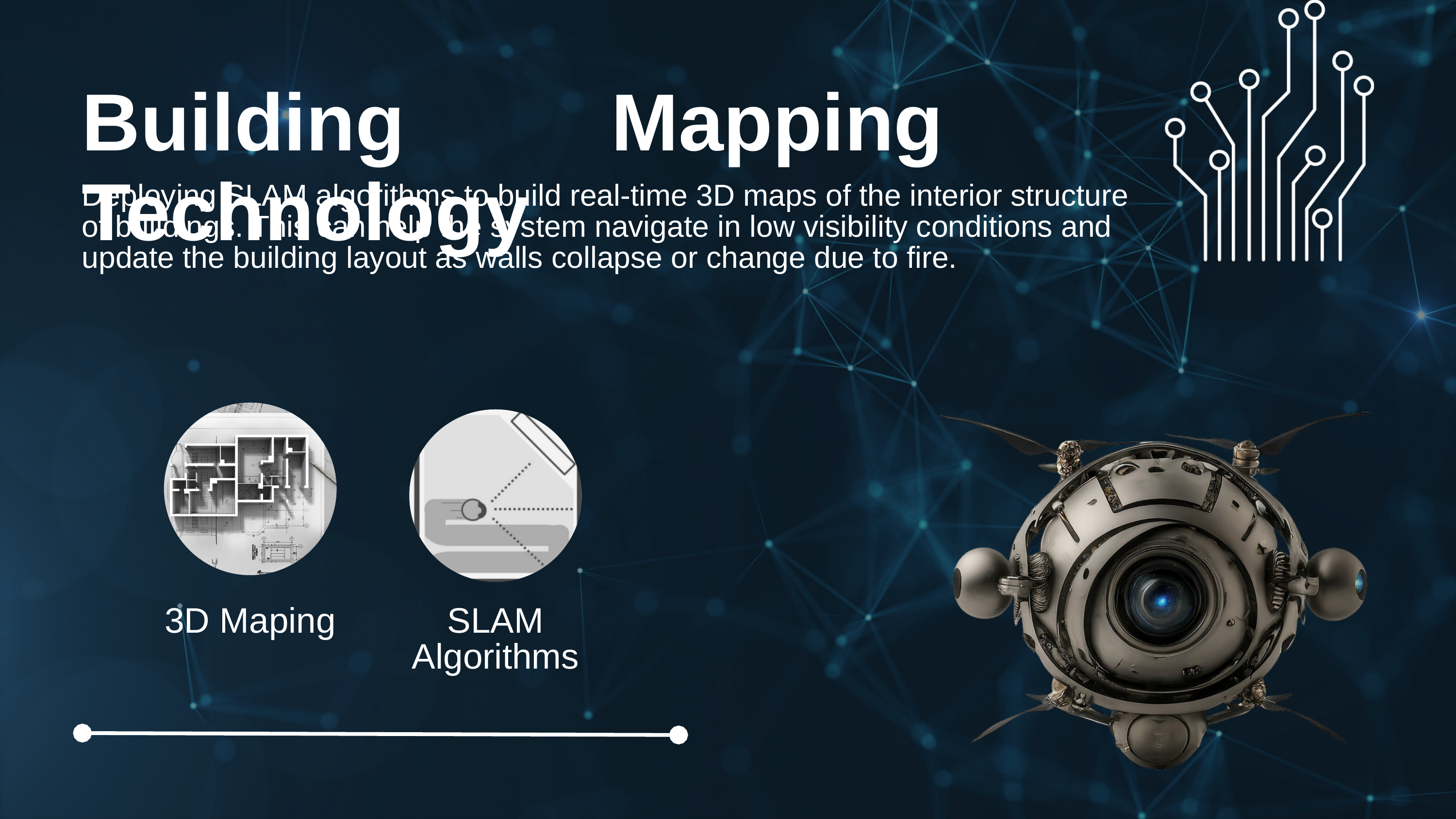

Building Mapping Technology
Deploying SLAM algorithms to build real-time 3D maps of the interior structure of buildings. This can help the system navigate in low visibility conditions and update the building layout as walls collapse or change due to fire.

3D Maping
SLAM Algorithms